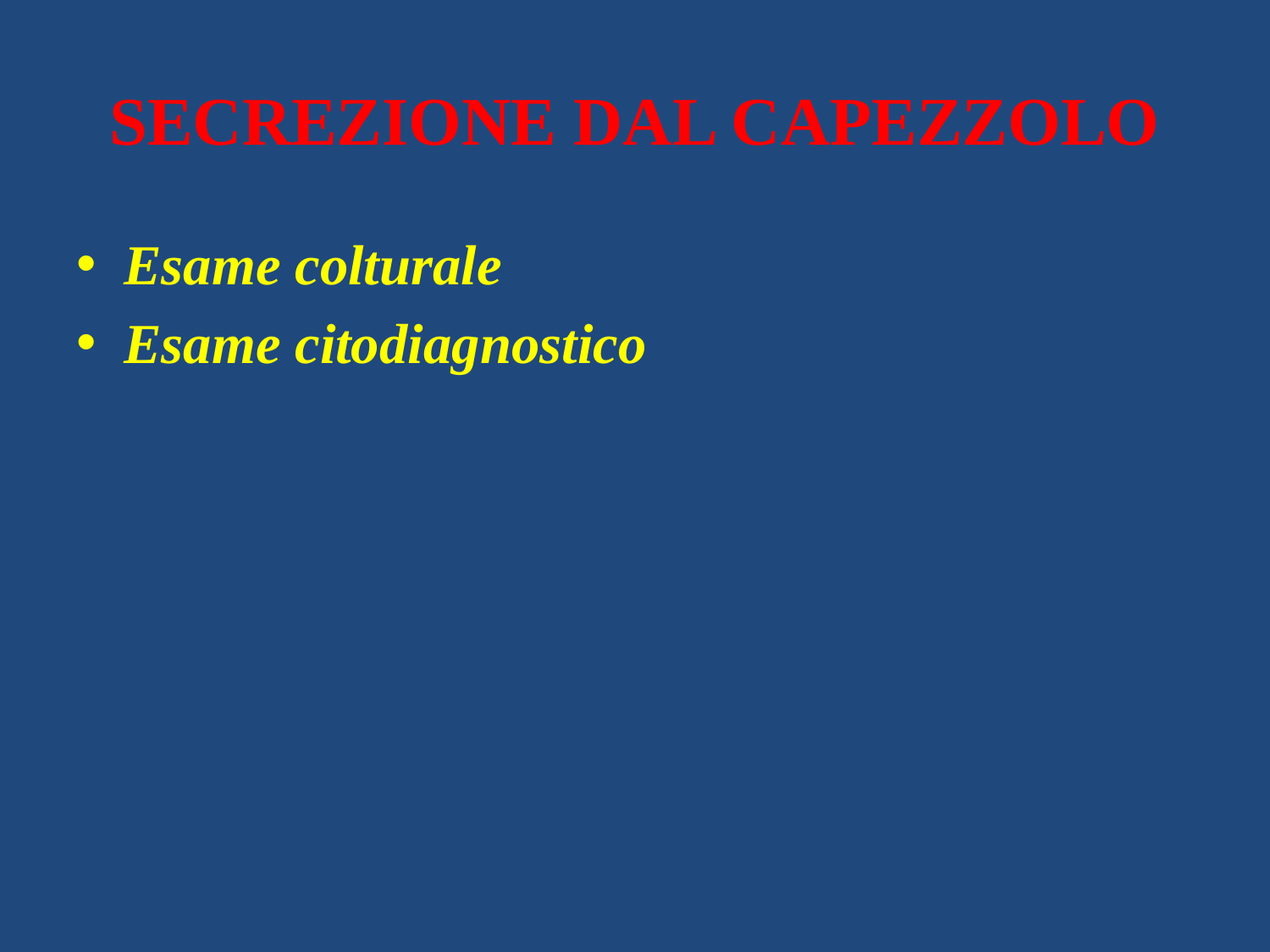

# SECREZIONE DAL CAPEZZOLO
Esame colturale
Esame citodiagnostico